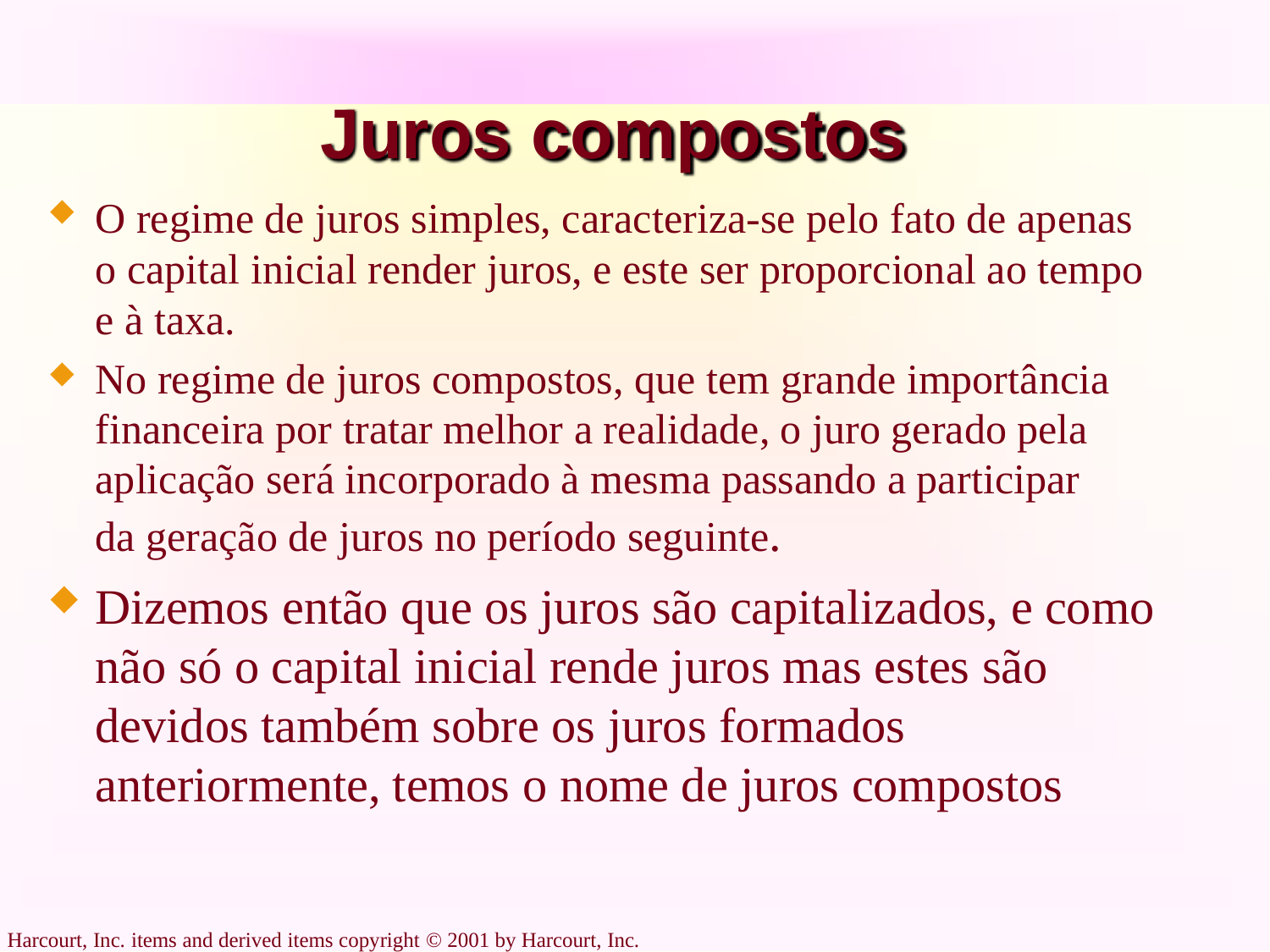

# Juros compostos

O regime de juros simples, caracteriza-se pelo fato de apenas o capital inicial render juros, e este ser proporcional ao tempo e à taxa.
No regime de juros compostos, que tem grande importância financeira por tratar melhor a realidade, o juro gerado pela aplicação será incorporado à mesma passando a participar da geração de juros no período seguinte.
Dizemos então que os juros são capitalizados, e como não só o capital inicial rende juros mas estes são devidos também sobre os juros formados anteriormente, temos o nome de juros compostos
Harcourt, Inc. items and derived items copyright © 2001 by Harcourt, Inc.